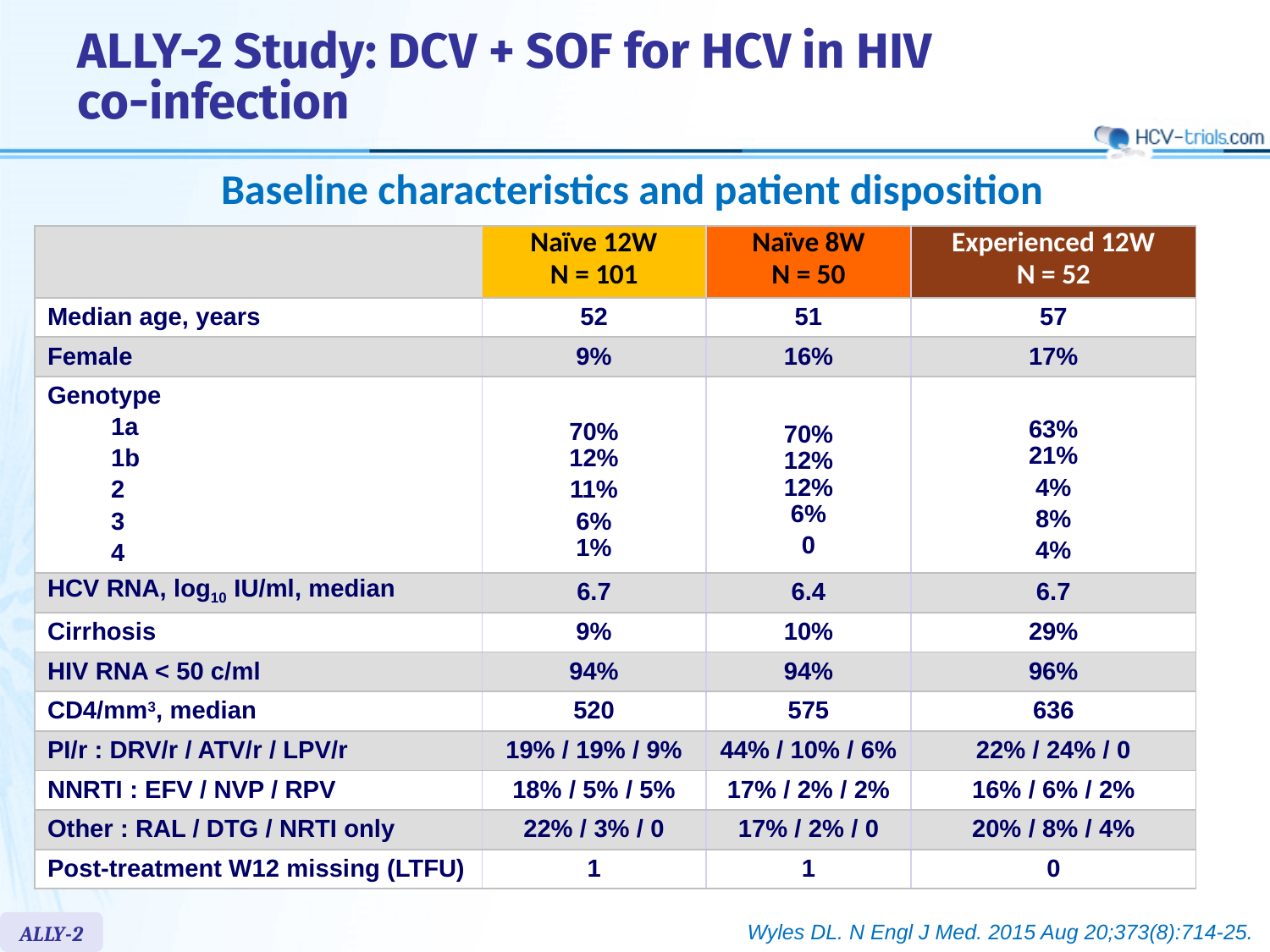

# ALLY-2 Study: DCV + SOF for HCV in HIV co-infection
Baseline characteristics and patient disposition
|  | Naïve 12W N = 101 | Naïve 8W N = 50 | Experienced 12W N = 52 |
| --- | --- | --- | --- |
| Median age, years | 52 | 51 | 57 |
| Female | 9% | 16% | 17% |
| Genotype 1a 1b 2 3 4 | 70% 12% 11% 6% 1% | 70% 12% 12% 6% 0 | 63% 21% 4% 8% 4% |
| HCV RNA, log10 IU/ml, median | 6.7 | 6.4 | 6.7 |
| Cirrhosis | 9% | 10% | 29% |
| HIV RNA < 50 c/ml | 94% | 94% | 96% |
| CD4/mm3, median | 520 | 575 | 636 |
| PI/r : DRV/r / ATV/r / LPV/r | 19% / 19% / 9% | 44% / 10% / 6% | 22% / 24% / 0 |
| NNRTI : EFV / NVP / RPV | 18% / 5% / 5% | 17% / 2% / 2% | 16% / 6% / 2% |
| Other : RAL / DTG / NRTI only | 22% / 3% / 0 | 17% / 2% / 0 | 20% / 8% / 4% |
| Post-treatment W12 missing (LTFU) | 1 | 1 | 0 |

ALLY-2
Wyles DL. N Engl J Med. 2015 Aug 20;373(8):714-25.